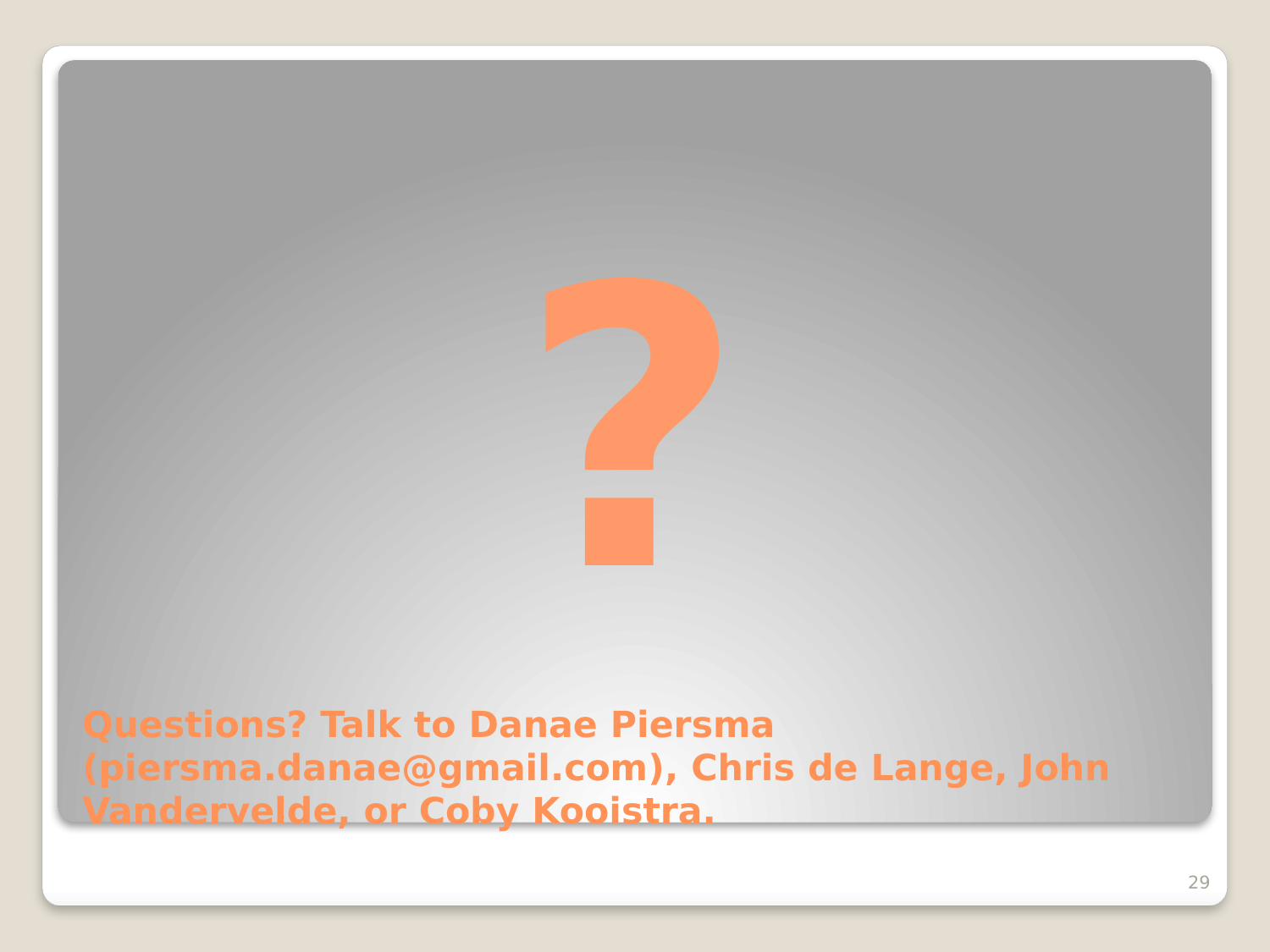

?
# Questions? Talk to Danae Piersma (piersma.danae@gmail.com), Chris de Lange, John Vandervelde, or Coby Kooistra.
29